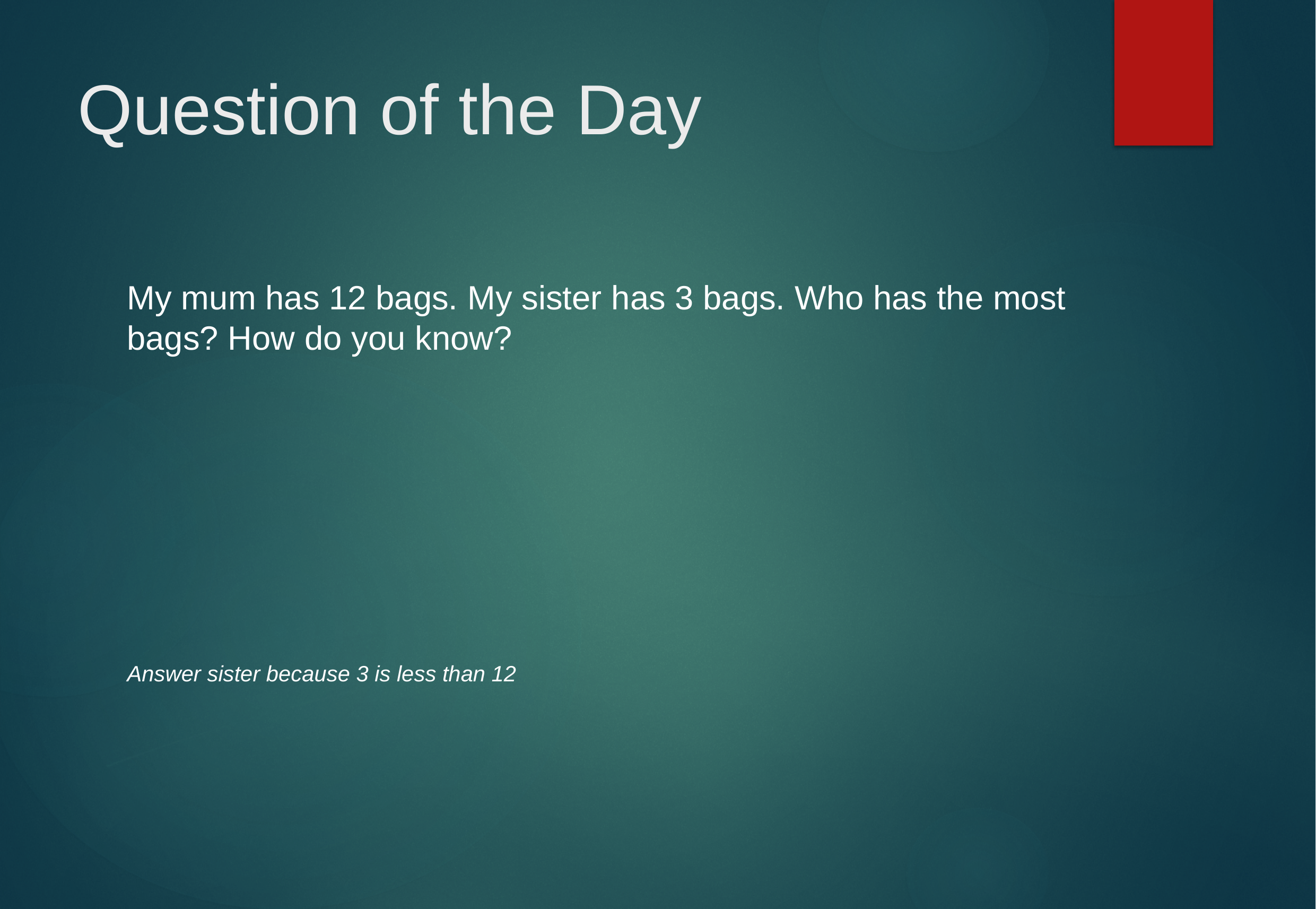

# Question of the Day
My mum has 12 bags. My sister has 3 bags. Who has the most bags? How do you know?

Answer sister because 3 is less than 12